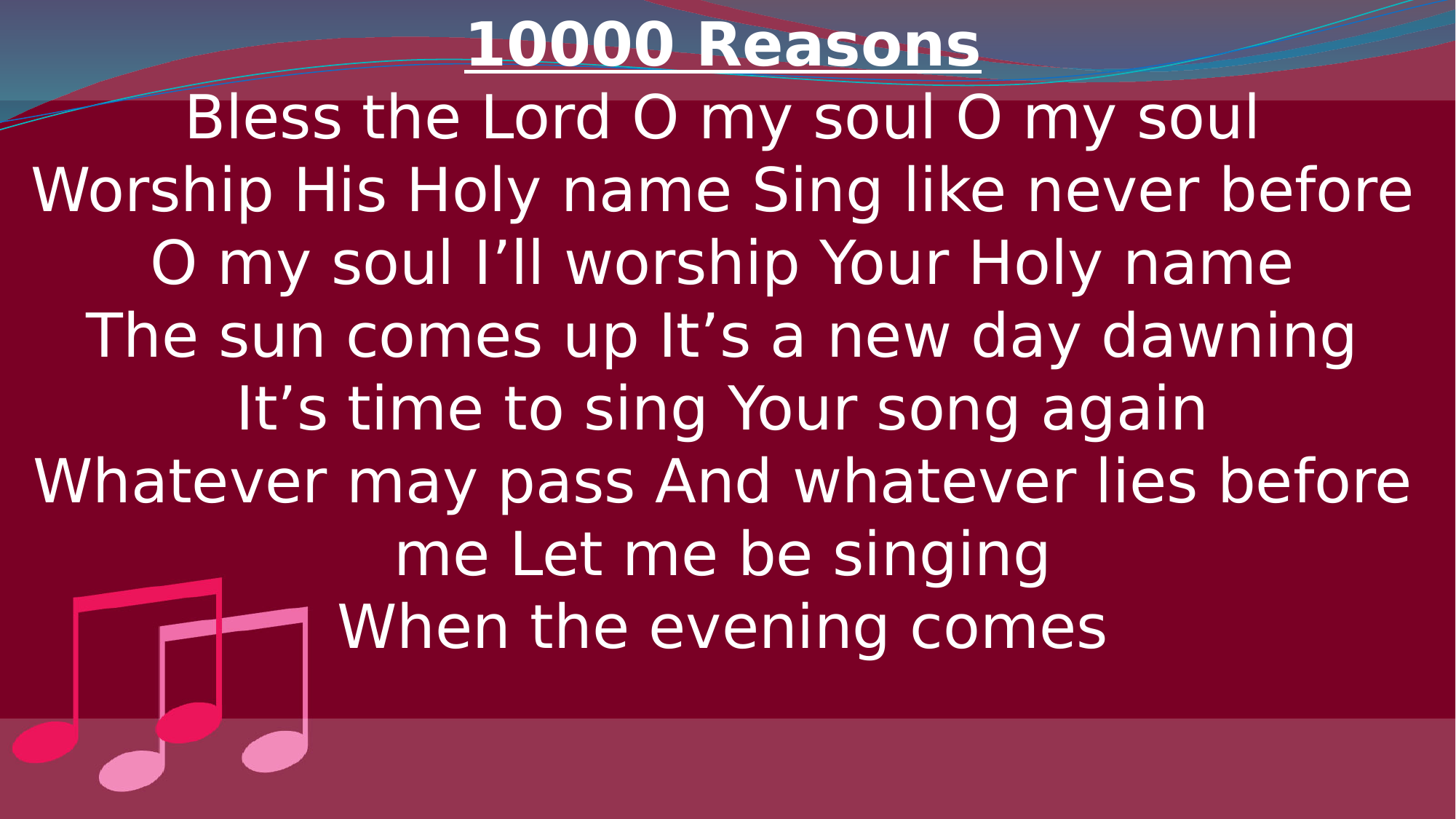

10000 Reasons
Bless the Lord O my soul O my soul
Worship His Holy name Sing like never before
O my soul I’ll worship Your Holy name
The sun comes up It’s a new day dawning
It’s time to sing Your song again
Whatever may pass And whatever lies before me Let me be singing
When the evening comes